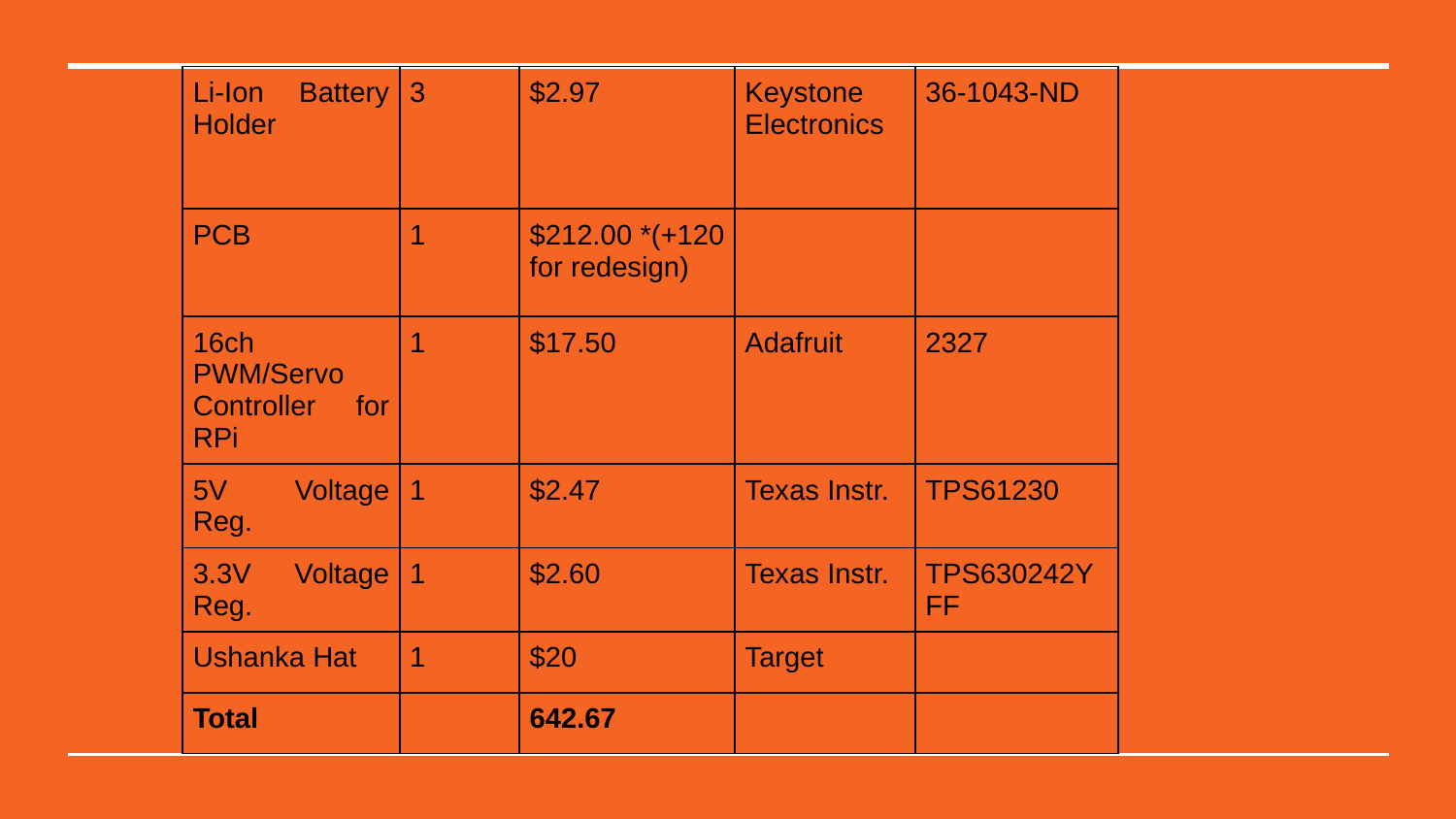

| Li-Ion Battery Holder | 3 | $2.97 | Keystone Electronics | 36-1043-ND |
| --- | --- | --- | --- | --- |
| PCB | 1 | $212.00 \*(+120 for redesign) |  |  |
| 16ch PWM/Servo Controller for RPi | 1 | $17.50 | Adafruit | 2327 |
| 5V Voltage Reg. | 1 | $2.47 | Texas Instr. | TPS61230 |
| 3.3V Voltage Reg. | 1 | $2.60 | Texas Instr. | TPS630242YFF |
| Ushanka Hat | 1 | $20 | Target |  |
| Total |  | 642.67 |  |  |